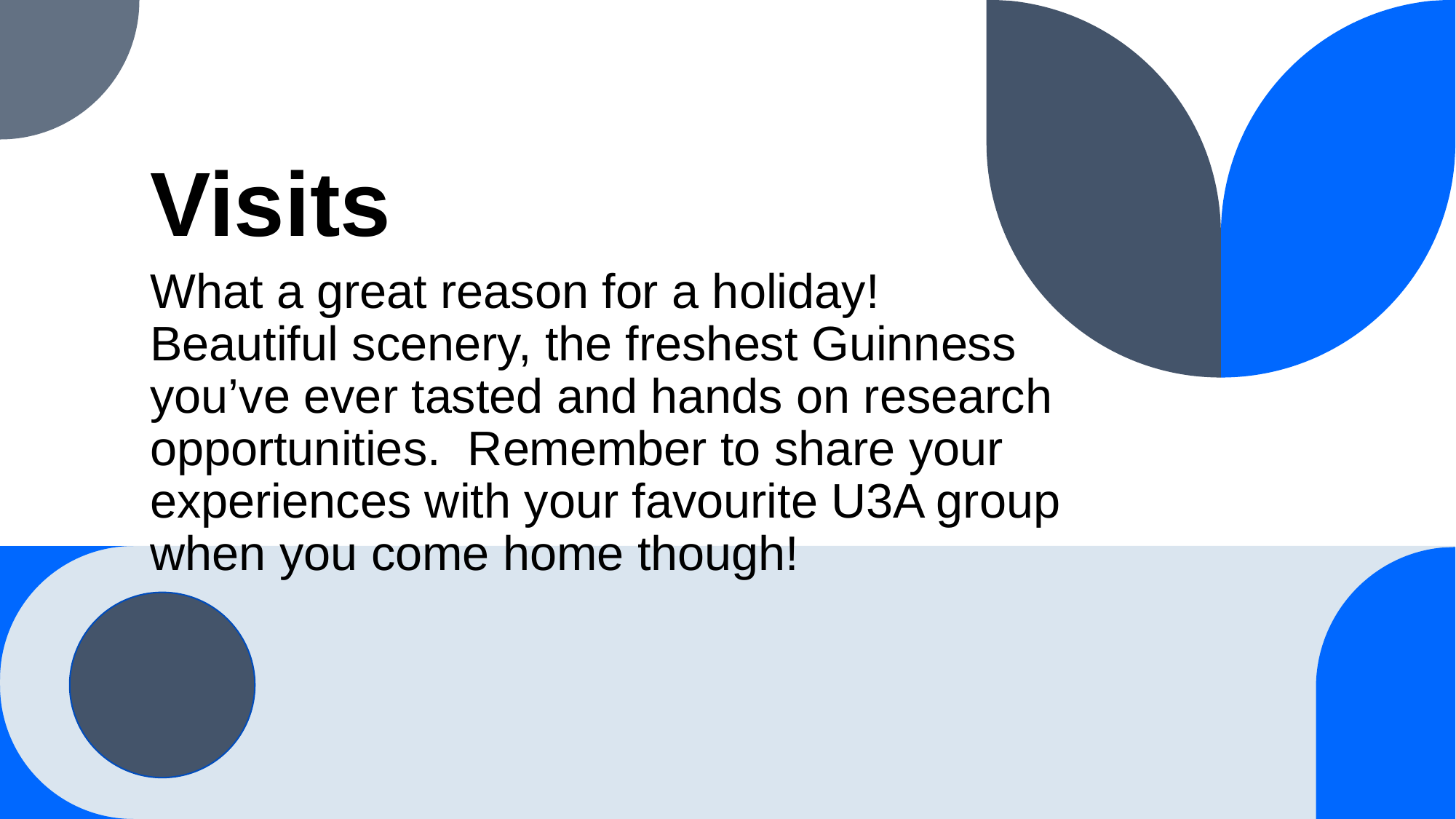

# Visits
What a great reason for a holiday!  Beautiful scenery, the freshest Guinness you’ve ever tasted and hands on research opportunities.  Remember to share your experiences with your favourite U3A group when you come home though!